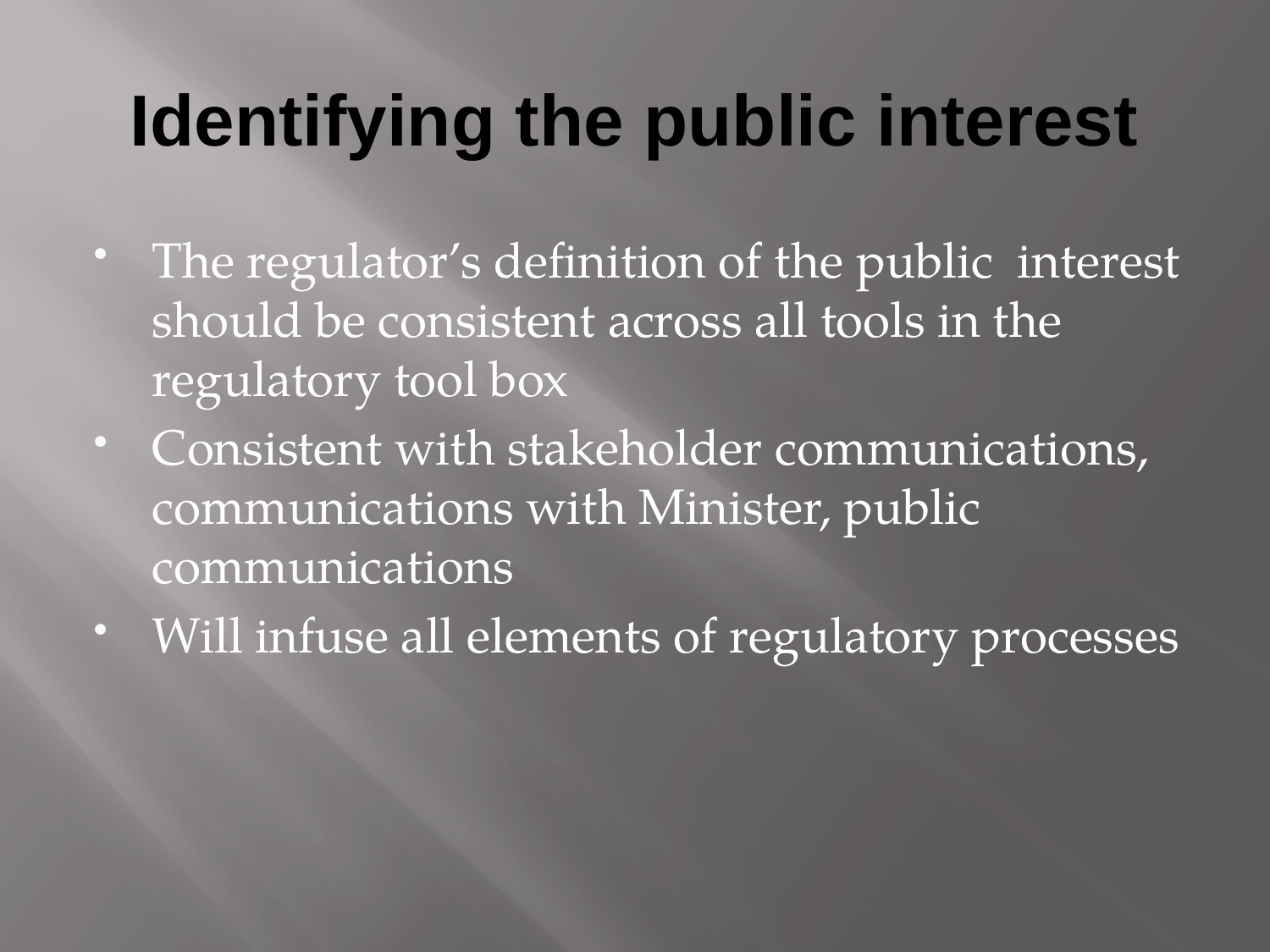

# Identifying the public interest
The regulator’s definition of the public  interest should be consistent across all tools in the regulatory tool box
Consistent with stakeholder communications, communications with Minister, public communications
Will infuse all elements of regulatory processes